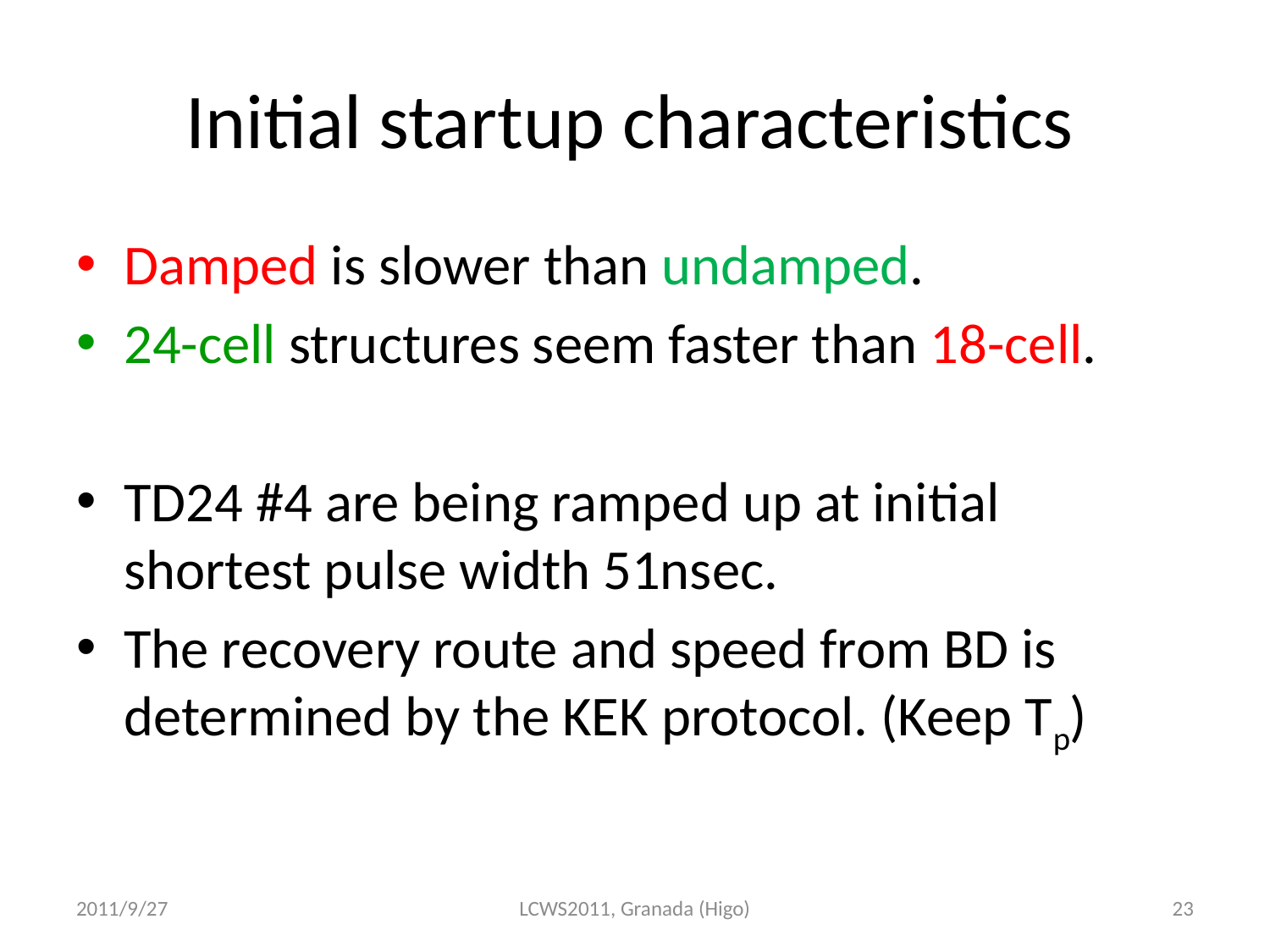

# Initial startup characteristics
Damped is slower than undamped.
24-cell structures seem faster than 18-cell.

TD24 #4 are being ramped up at initial shortest pulse width 51nsec.
The recovery route and speed from BD is determined by the KEK protocol. (Keep Tp)
2011/9/27
LCWS2011, Granada (Higo)
23